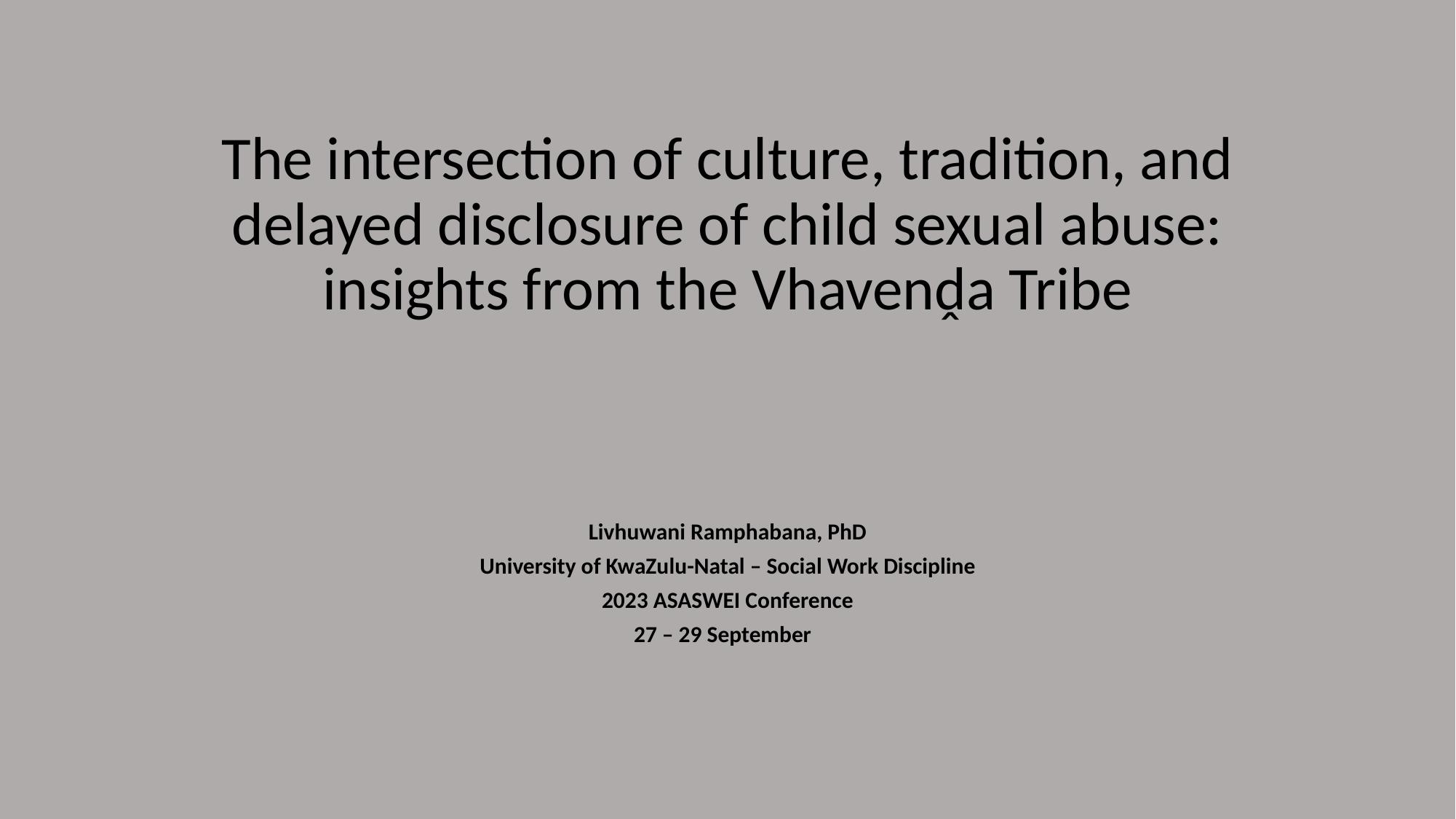

# The intersection of culture, tradition, and delayed disclosure of child sexual abuse: insights from the Vhavenḓa Tribe

Livhuwani Ramphabana, PhD
University of KwaZulu-Natal – Social Work Discipline
2023 ASASWEI Conference
27 – 29 September